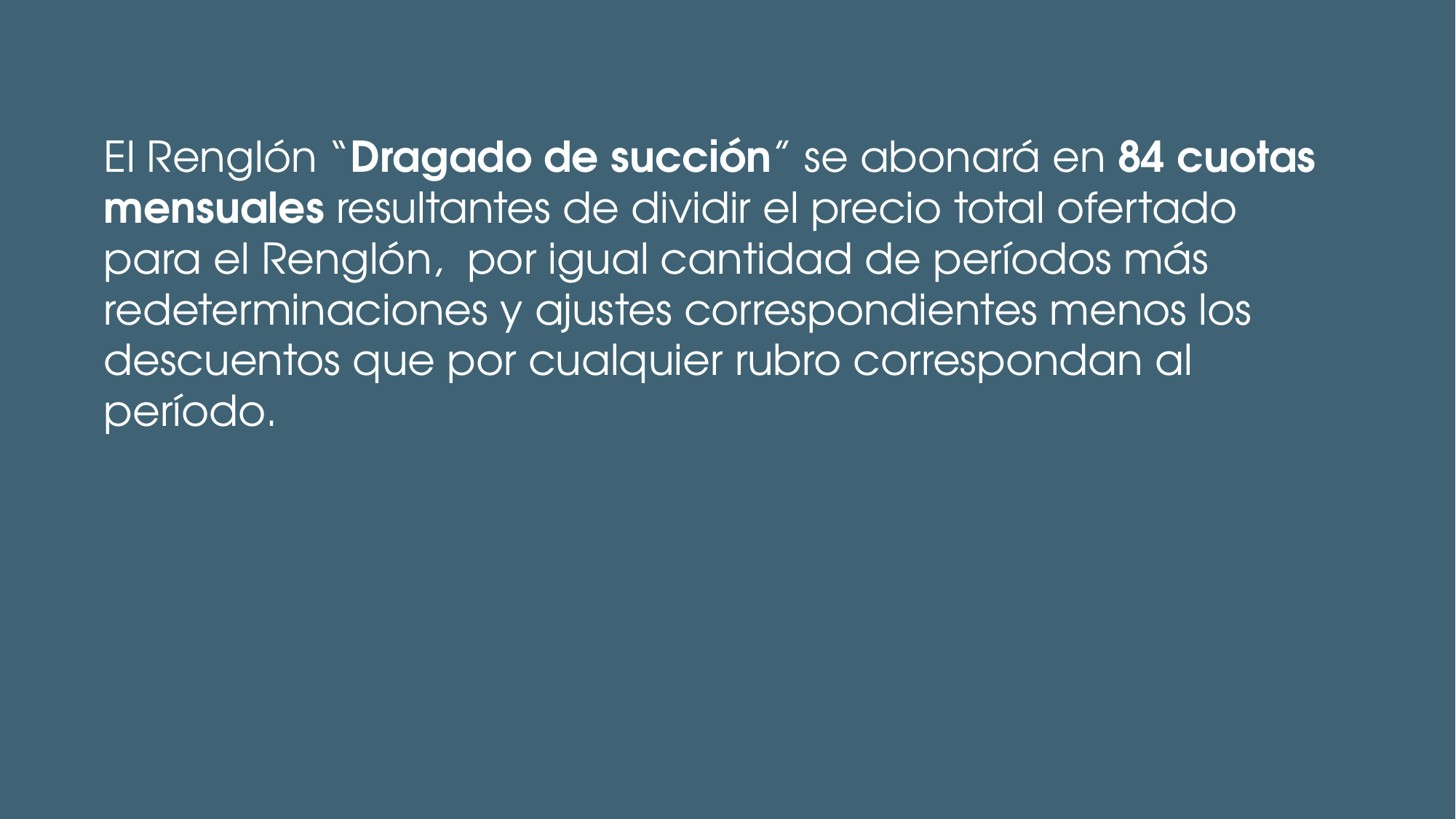

El Renglón “Dragado de succión” se abonará en 84 cuotas mensuales resultantes de dividir el precio total ofertado para el Renglón,  por igual cantidad de períodos más redeterminaciones y ajustes correspondientes menos los descuentos que por cualquier rubro correspondan al período.